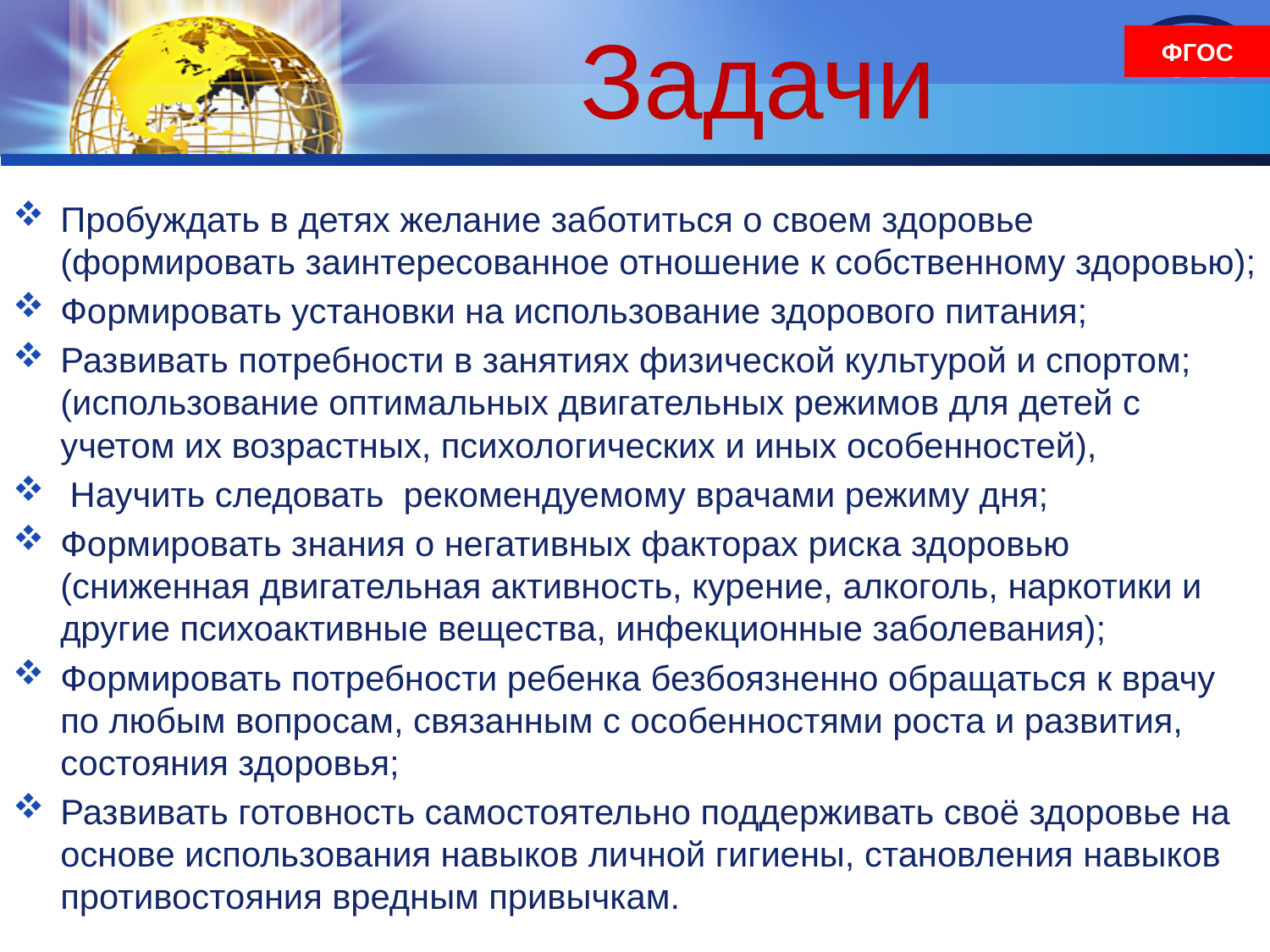

# Задачи
ФГОС
Пробуждать в детях желание заботиться о своем здоровье (формировать заинтересованное отношение к собственному здоровью);
Формировать установки на использование здорового питания;
Развивать потребности в занятиях физической культурой и спортом; (использование оптимальных двигательных режимов для детей с учетом их возрастных, психологических и иных особенностей),
 Научить следовать  рекомендуемому врачами режиму дня;
Формировать знания о негативных факторах риска здоровью (сниженная двигательная активность, курение, алкоголь, наркотики и другие психоактивные вещества, инфекционные заболевания);
Формировать потребности ребенка безбоязненно обращаться к врачу по любым вопросам, связанным с особенностями роста и развития, состояния здоровья;
Развивать готовность самостоятельно поддерживать своё здоровье на основе использования навыков личной гигиены, становления навыков противостояния вредным привычкам.